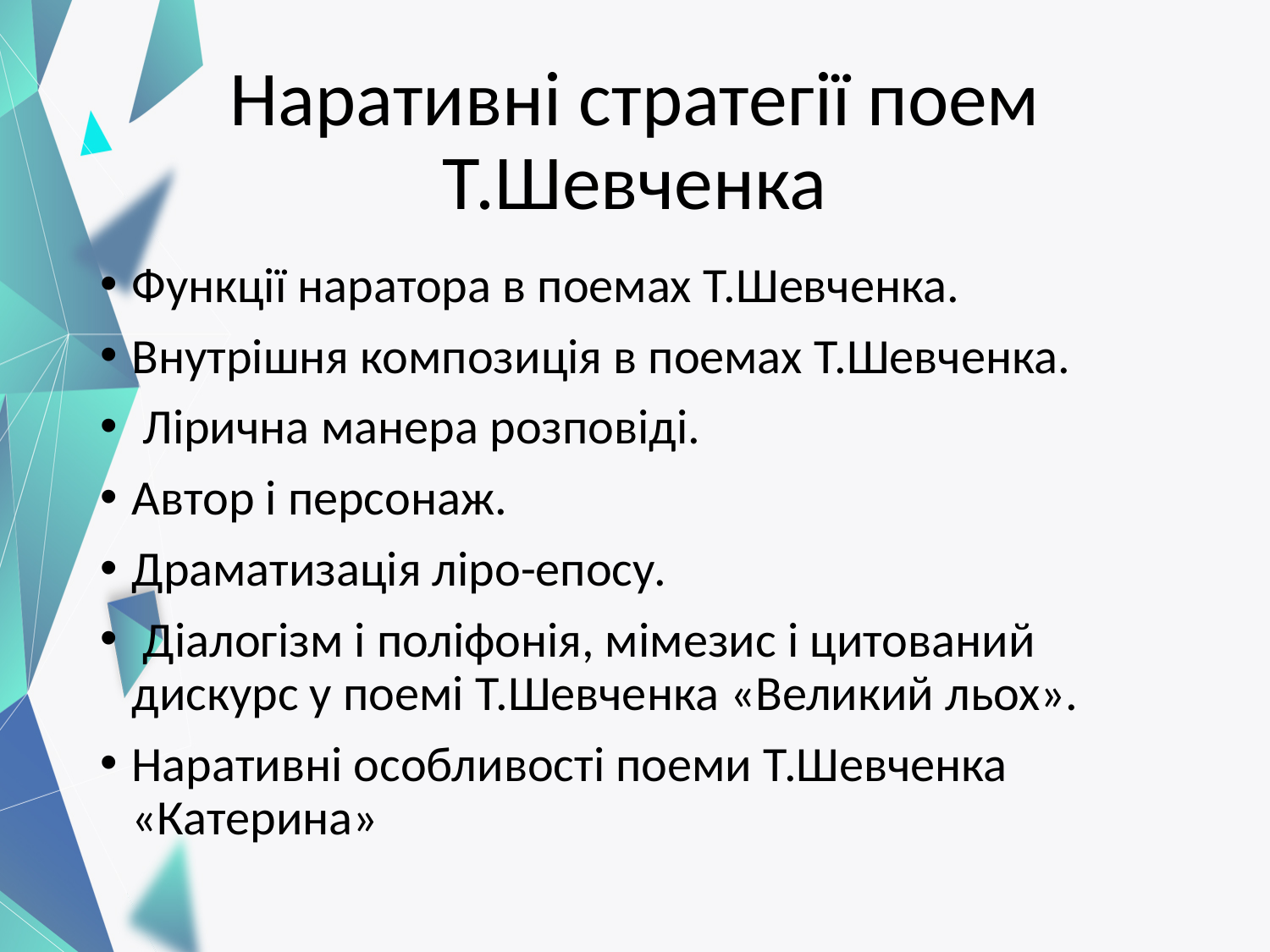

# Наративні стратегії поем Т.Шевченка
Функції наратора в поемах Т.Шевченка.
Внутрішня композиція в поемах Т.Шевченка.
 Лірична манера розповіді.
Автор і персонаж.
Драматизація ліро-епосу.
 Діалогізм і поліфонія, мімезис і цитований дискурс у поемі Т.Шевченка «Великий льох».
Наративні особливості поеми Т.Шевченка «Катерина»